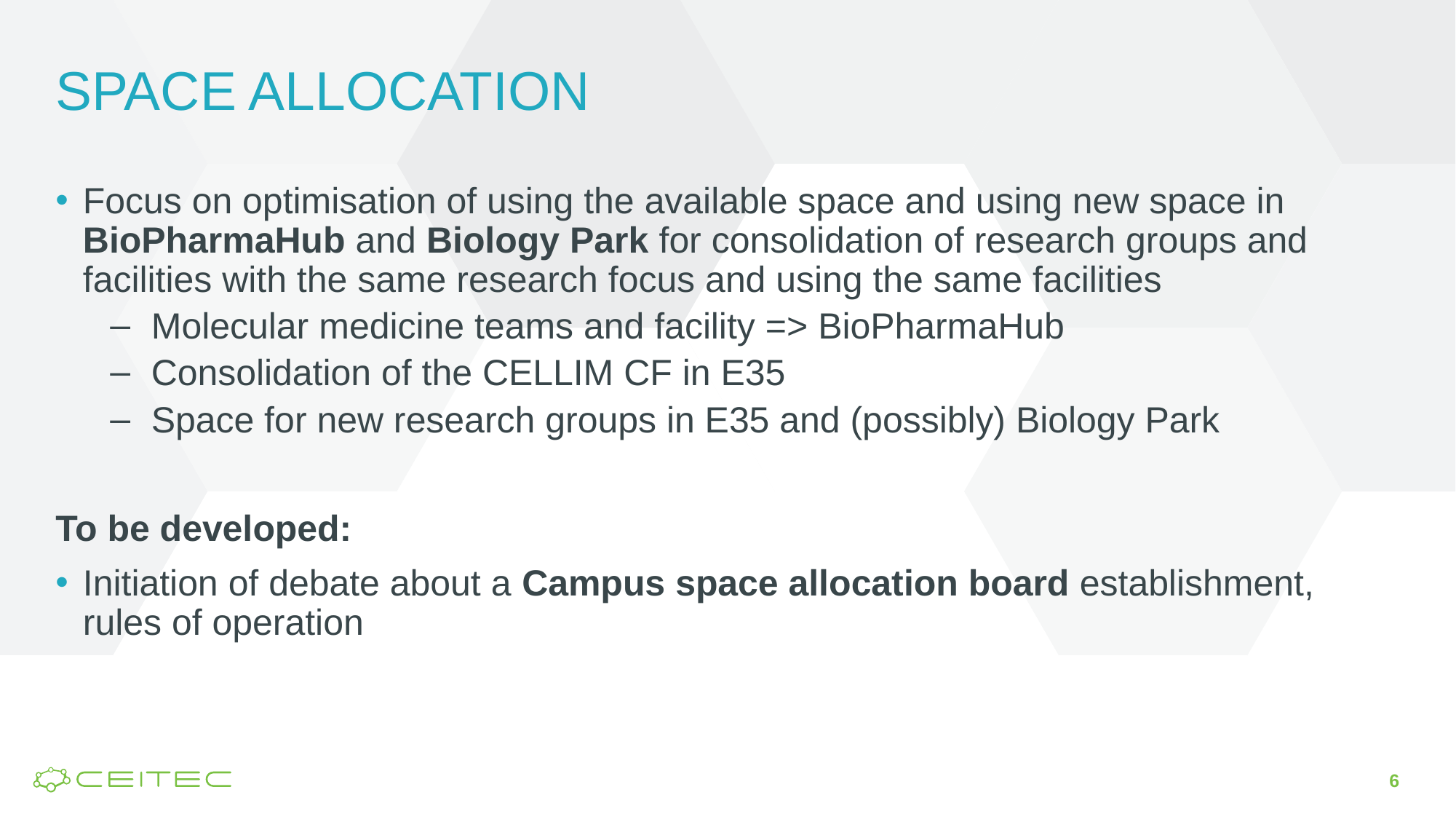

# SPACE ALLOCATION
Focus on optimisation of using the available space and using new space in BioPharmaHub and Biology Park for consolidation of research groups and facilities with the same research focus and using the same facilities
Molecular medicine teams and facility => BioPharmaHub
Consolidation of the CELLIM CF in E35
Space for new research groups in E35 and (possibly) Biology Park

To be developed:
Initiation of debate about a Campus space allocation board establishment, rules of operation

6